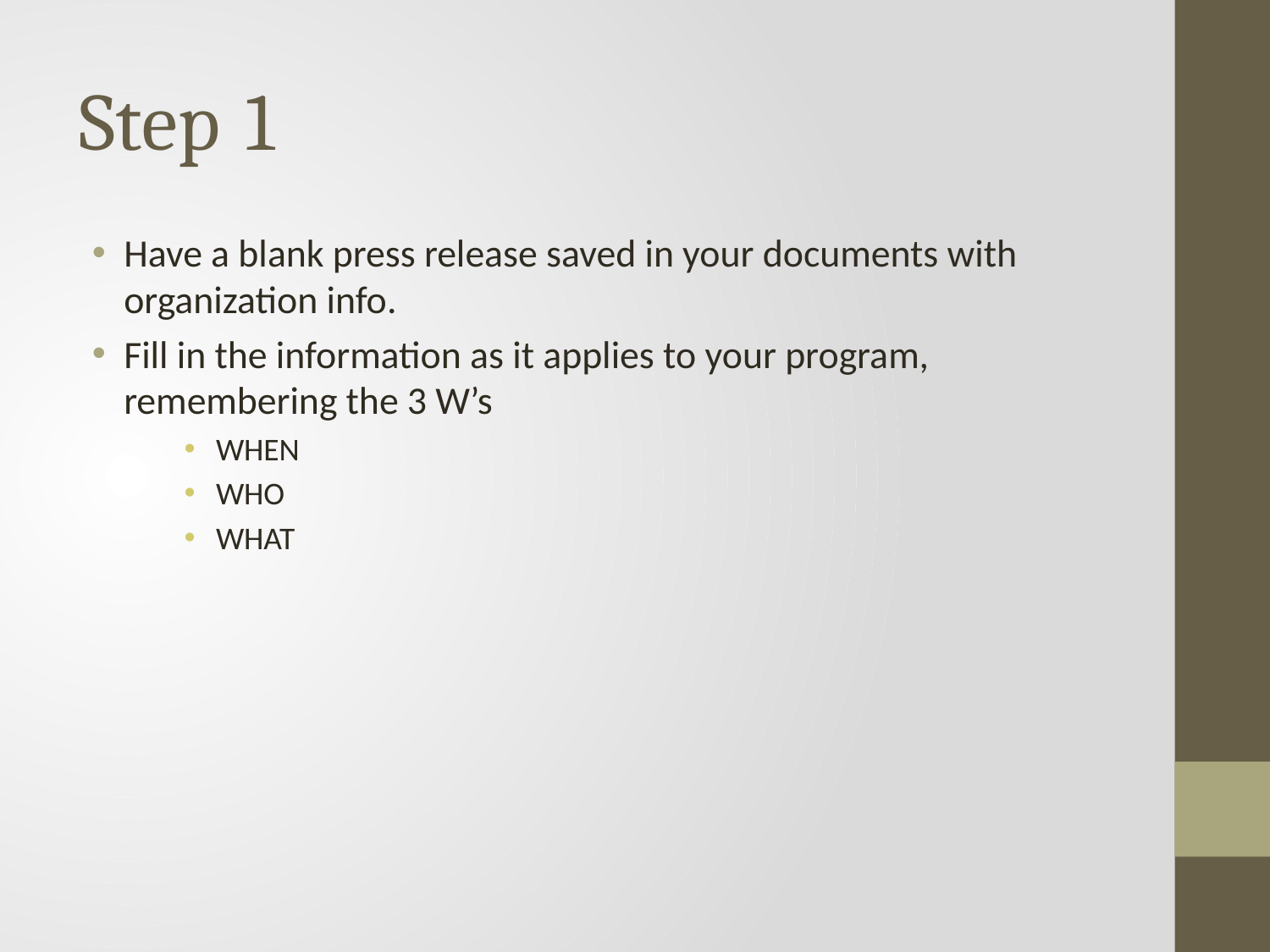

# Step 1
Have a blank press release saved in your documents with organization info.
Fill in the information as it applies to your program, remembering the 3 W’s
WHEN
WHO
WHAT